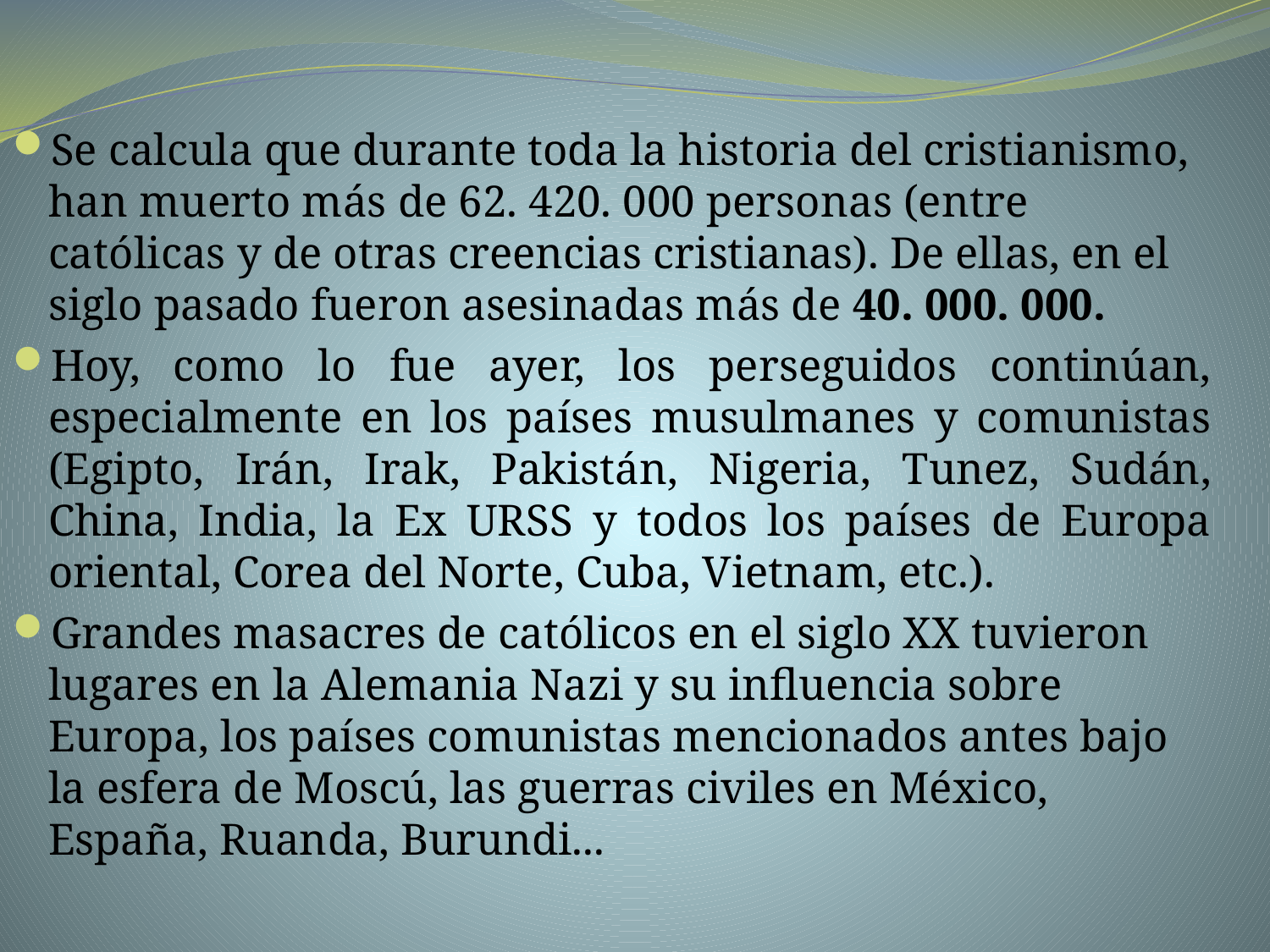

Se calcula que durante toda la historia del cristianismo, han muerto más de 62. 420. 000 personas (entre católicas y de otras creencias cristianas). De ellas, en el siglo pasado fueron asesinadas más de 40. 000. 000.
Hoy, como lo fue ayer, los perseguidos continúan, especialmente en los países musulmanes y comunistas (Egipto, Irán, Irak, Pakistán, Nigeria, Tunez, Sudán, China, India, la Ex URSS y todos los países de Europa oriental, Corea del Norte, Cuba, Vietnam, etc.).
Grandes masacres de católicos en el siglo XX tuvieron lugares en la Alemania Nazi y su influencia sobre Europa, los países comunistas mencionados antes bajo la esfera de Moscú, las guerras civiles en México, España, Ruanda, Burundi...